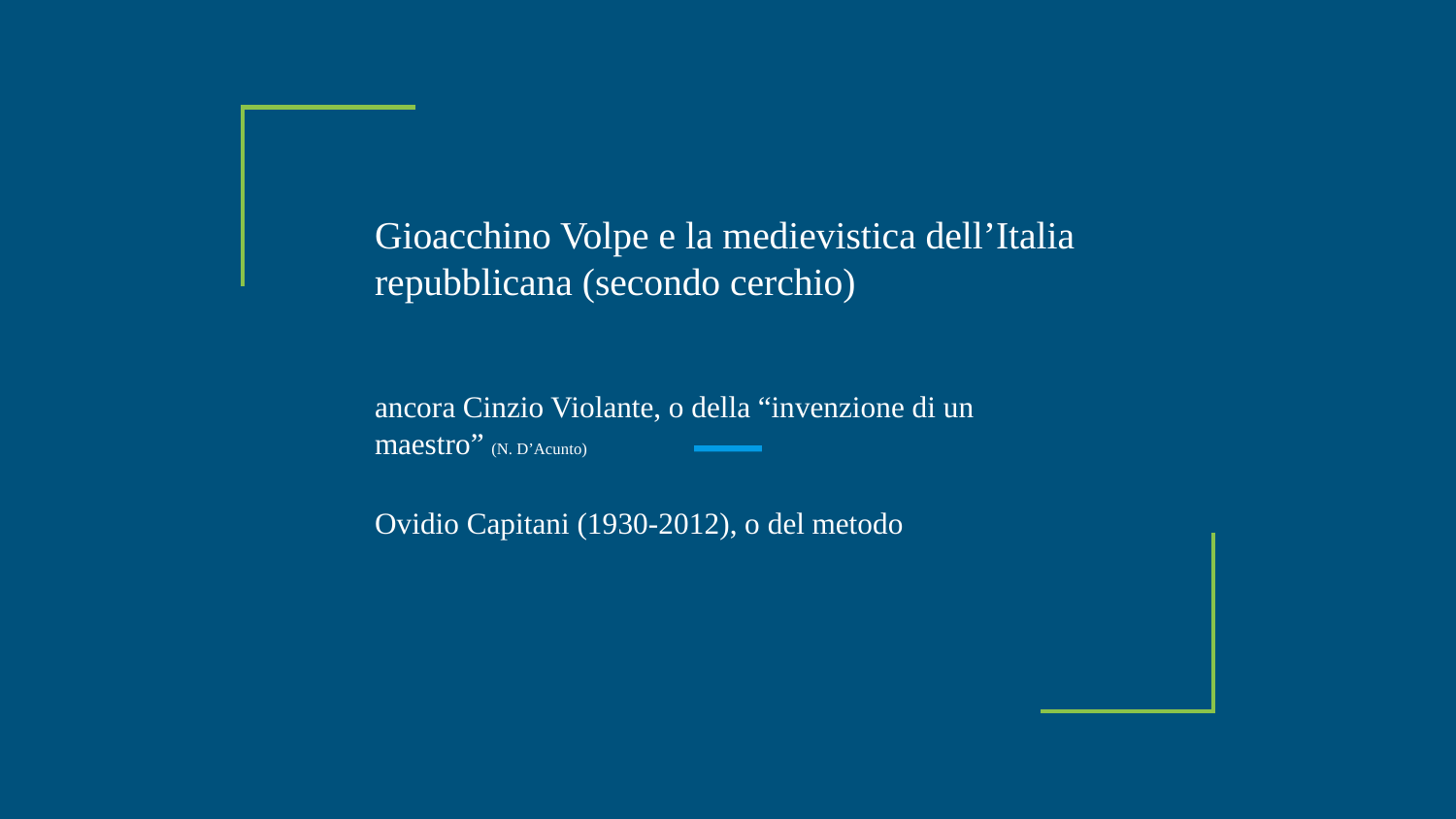

#

Gioacchino Volpe e la medievistica dell’Italia repubblicana (secondo cerchio)

ancora Cinzio Violante, o della “invenzione di un maestro” (N. D’Acunto)
Ovidio Capitani (1930-2012), o del metodo